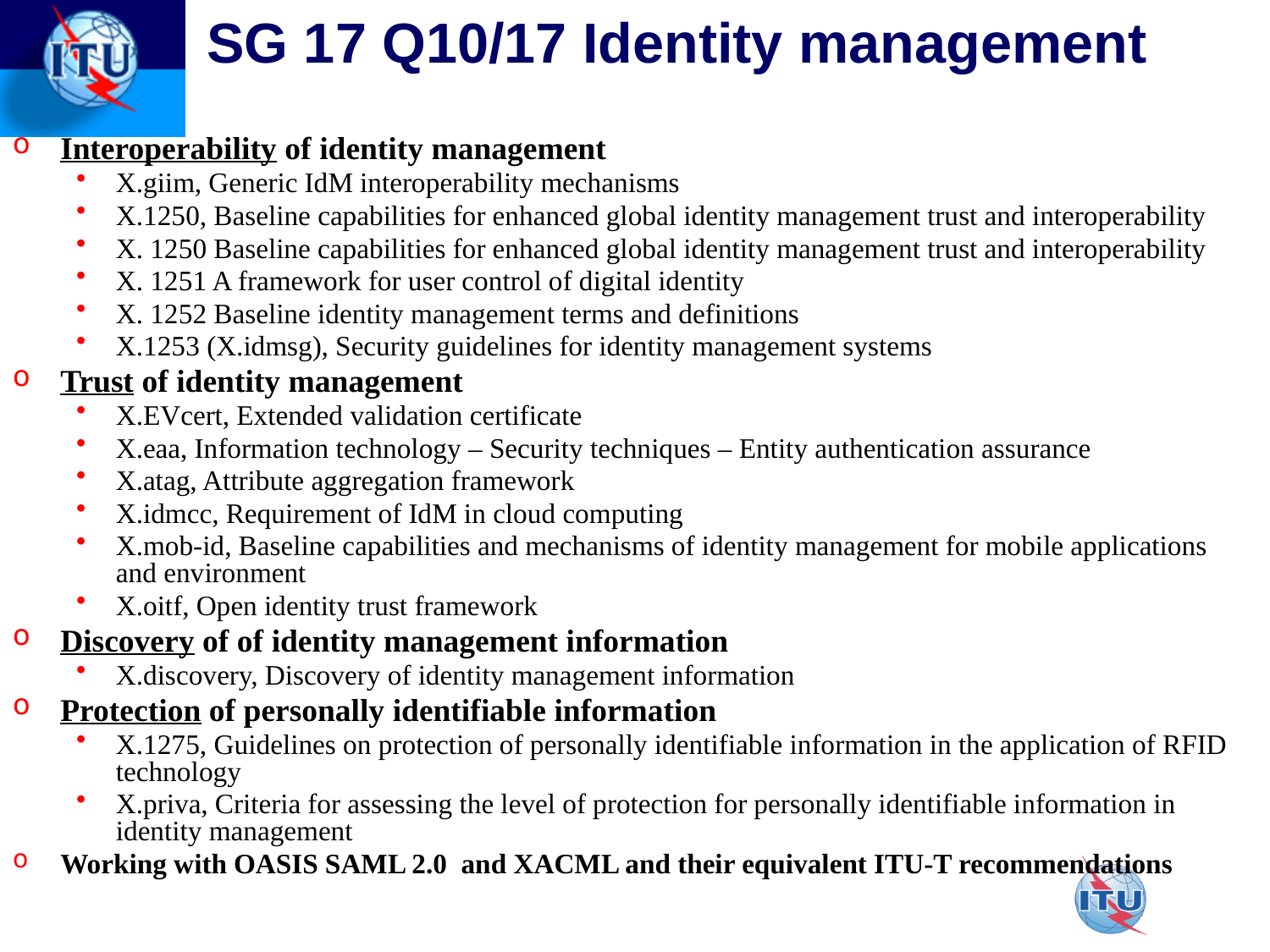

SG 17 Q10/17 Identity management
Interoperability of identity management
X.giim, Generic IdM interoperability mechanisms
X.1250, Baseline capabilities for enhanced global identity management trust and interoperability
X. 1250 Baseline capabilities for enhanced global identity management trust and interoperability
X. 1251 A framework for user control of digital identity
X. 1252 Baseline identity management terms and definitions
X.1253 (X.idmsg), Security guidelines for identity management systems
Trust of identity management
X.EVcert, Extended validation certificate
X.eaa, Information technology – Security techniques – Entity authentication assurance
X.atag, Attribute aggregation framework
X.idmcc, Requirement of IdM in cloud computing
X.mob-id, Baseline capabilities and mechanisms of identity management for mobile applications and environment
X.oitf, Open identity trust framework
Discovery of of identity management information
X.discovery, Discovery of identity management information
Protection of personally identifiable information
X.1275, Guidelines on protection of personally identifiable information in the application of RFID technology
X.priva, Criteria for assessing the level of protection for personally identifiable information in identity management
Working with OASIS SAML 2.0  and XACML and their equivalent ITU-T recommendations